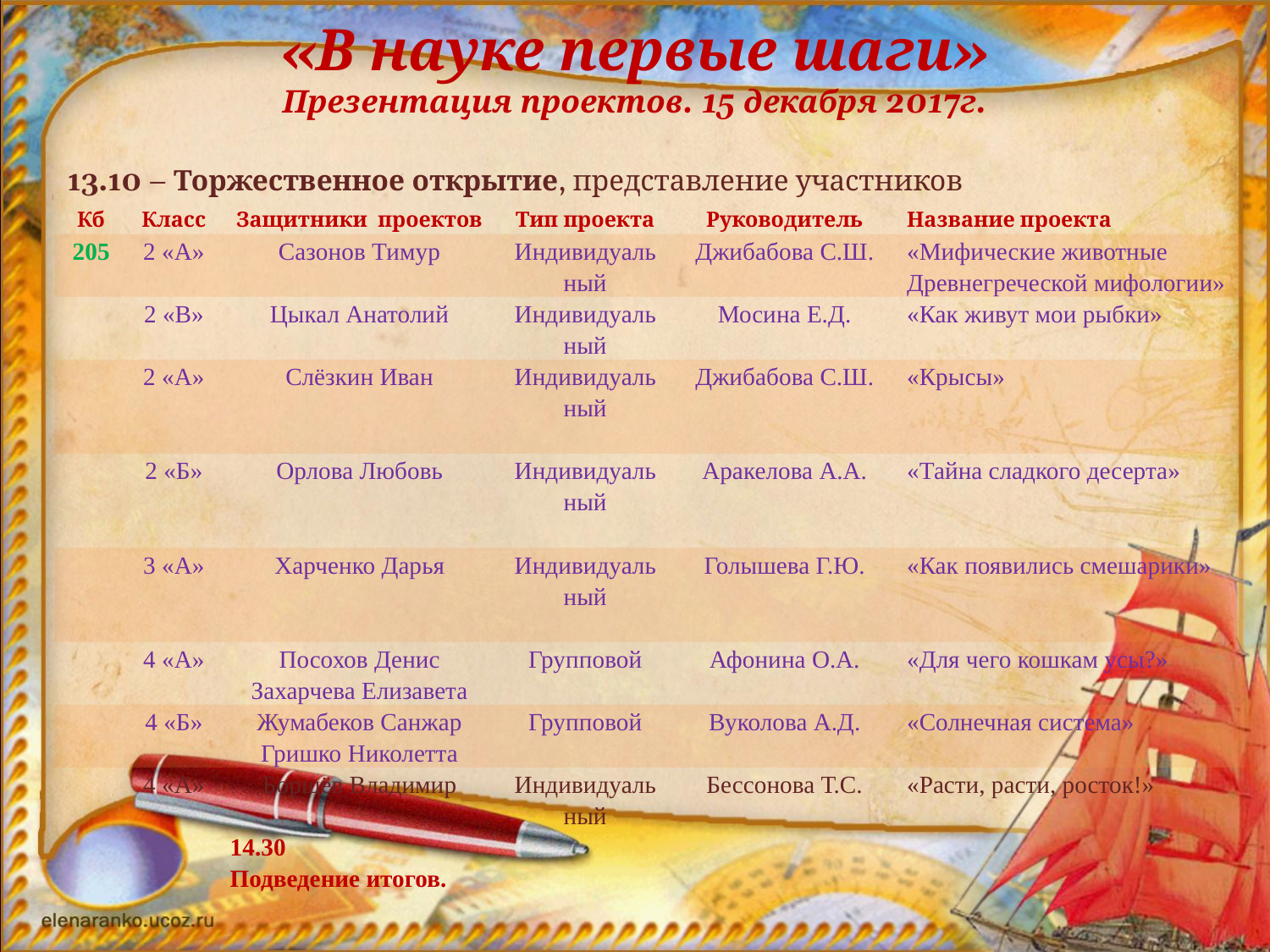

# «В науке первые шаги» Презентация проектов. 15 декабря 2017г.
13.10 – Торжественное открытие, представление участников
| Кб | Класс | Защитники проектов | Тип проекта | Руководитель | Название проекта |
| --- | --- | --- | --- | --- | --- |
| 205 | 2 «А» | Сазонов Тимур | Индивидуальный | Джибабова С.Ш. | «Мифические животные Древнегреческой мифологии» |
|  | 2 «В» | Цыкал Анатолий | Индивидуальный | Мосина Е.Д. | «Как живут мои рыбки» |
|  | 2 «А» | Слёзкин Иван | Индивидуальный | Джибабова С.Ш. | «Крысы» |
|  | 2 «Б» | Орлова Любовь | Индивидуальный | Аракелова А.А. | «Тайна сладкого десерта» |
|  | 3 «А» | Харченко Дарья | Индивидуальный | Голышева Г.Ю. | «Как появились смешарики» |
|  | 4 «А» | Посохов Денис Захарчева Елизавета | Групповой | Афонина О.А. | «Для чего кошкам усы?» |
|  | 4 «Б» | Жумабеков Санжар Гришко Николетта | Групповой | Вуколова А.Д. | «Солнечная система» |
|  | 4 «А» | Борщёв Владимир 14.30 Подведение итогов. | Индивидуальный | Бессонова Т.С. | «Расти, расти, росток!» |